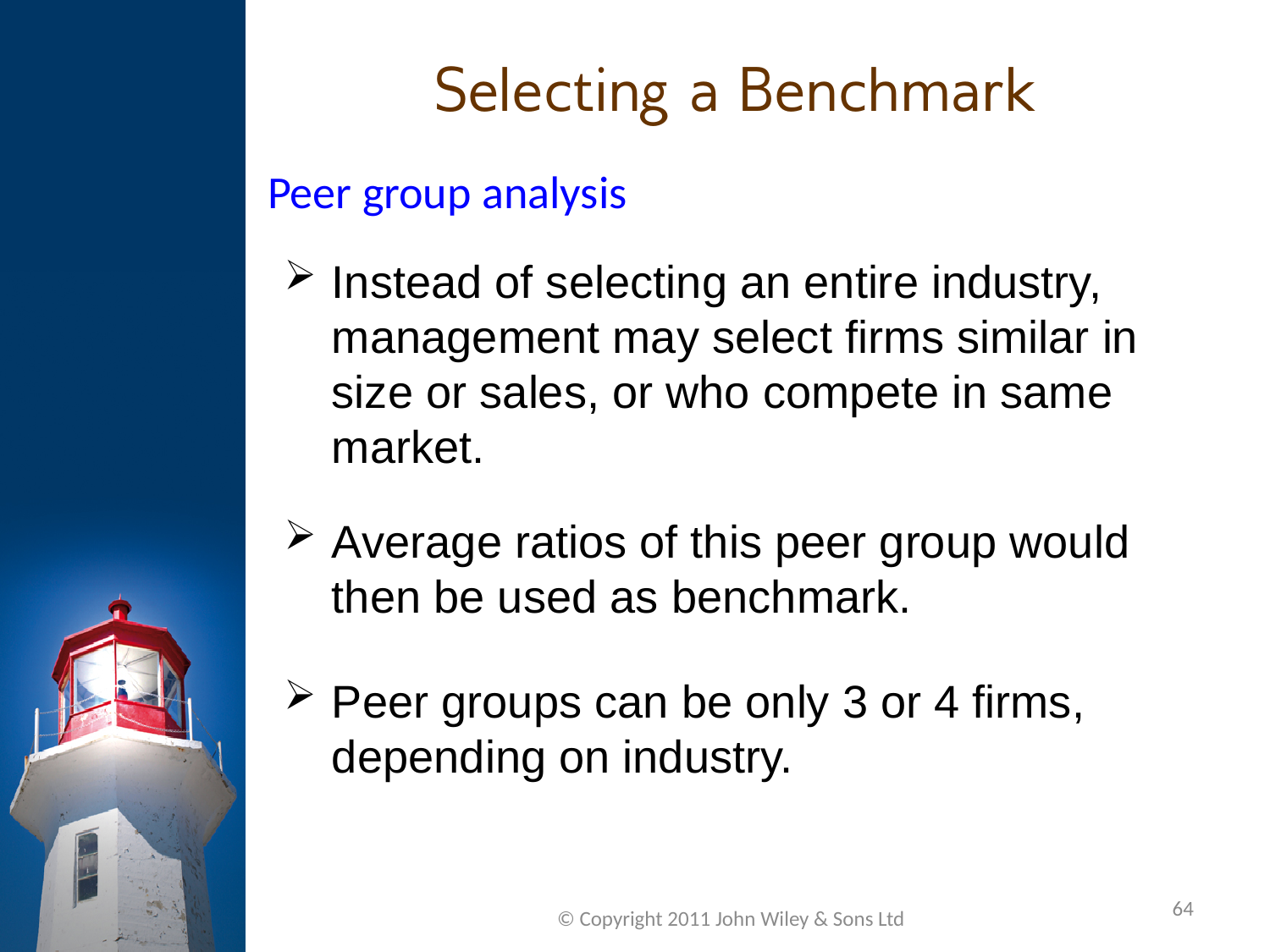

Selecting a Benchmark
Peer group analysis
Instead of selecting an entire industry, management may select firms similar in size or sales, or who compete in same market.
Average ratios of this peer group would then be used as benchmark.
Peer groups can be only 3 or 4 firms, depending on industry.
64